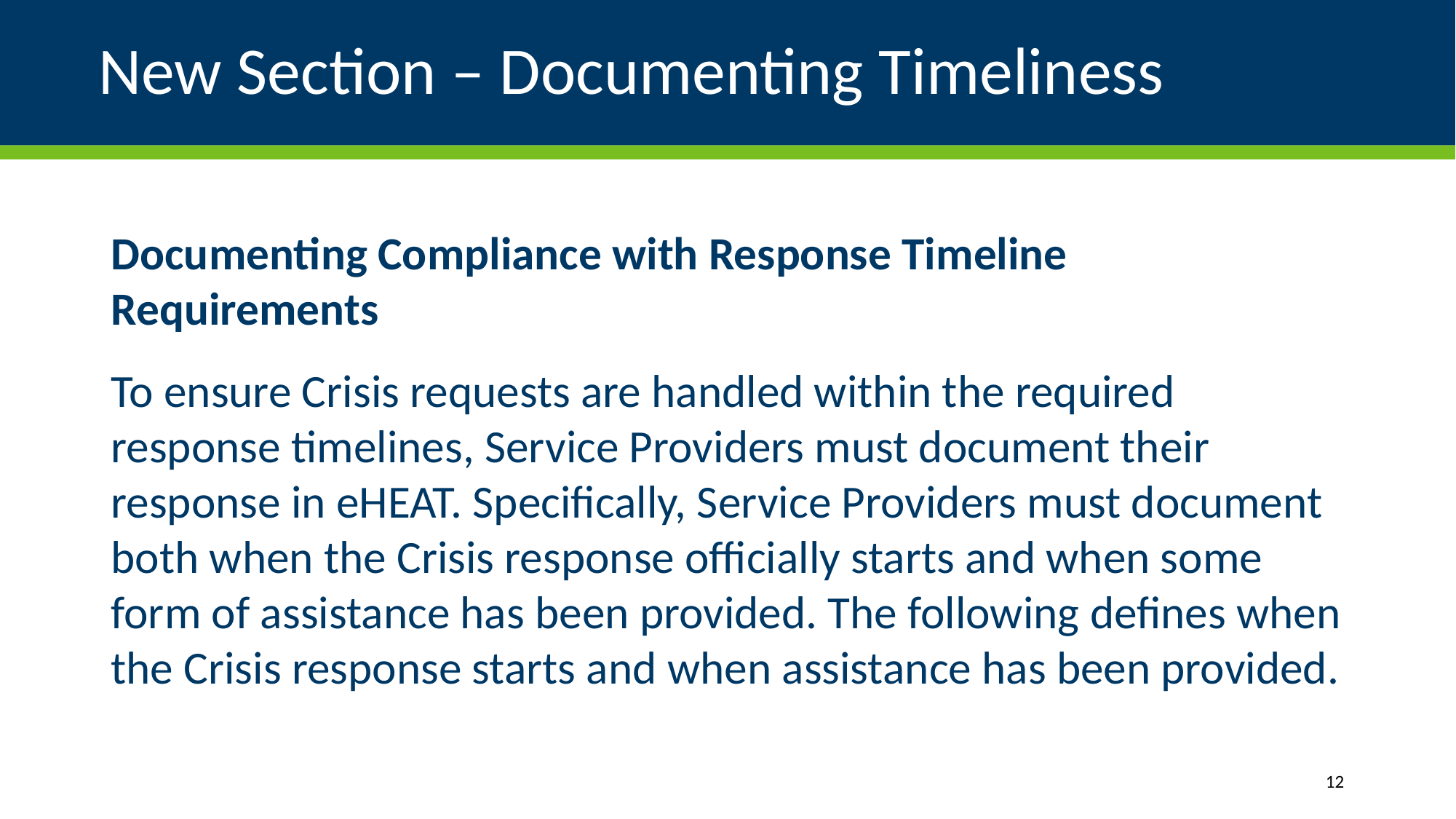

# New Section – Documenting Timeliness
Documenting Compliance with Response Timeline Requirements
To ensure Crisis requests are handled within the required response timelines, Service Providers must document their response in eHEAT. Specifically, Service Providers must document both when the Crisis response officially starts and when some form of assistance has been provided. The following defines when the Crisis response starts and when assistance has been provided.

12